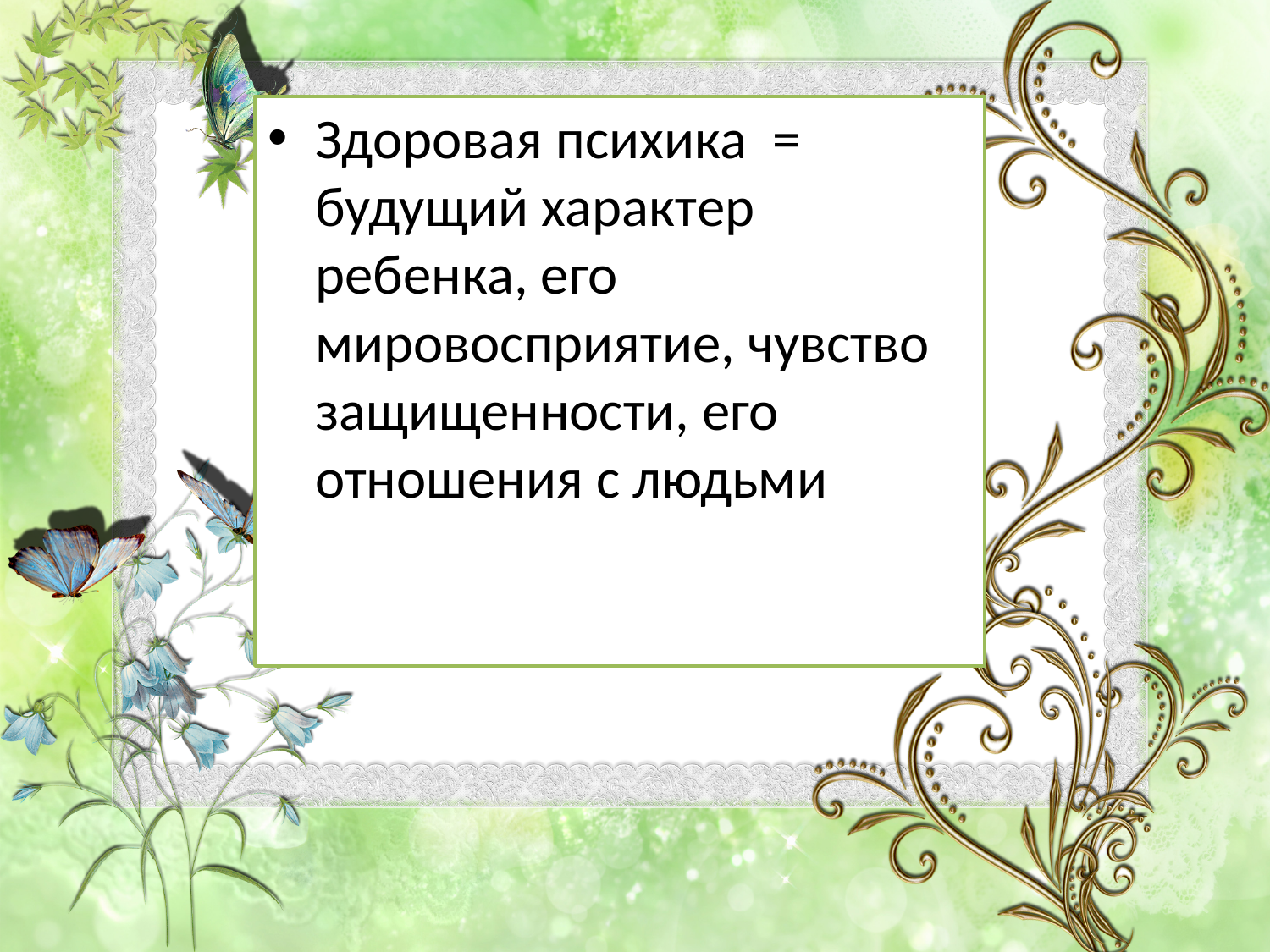

Здоровая психика  =   будущий характер ребенка, его мировосприятие, чувство защищенности, его отношения с людьми